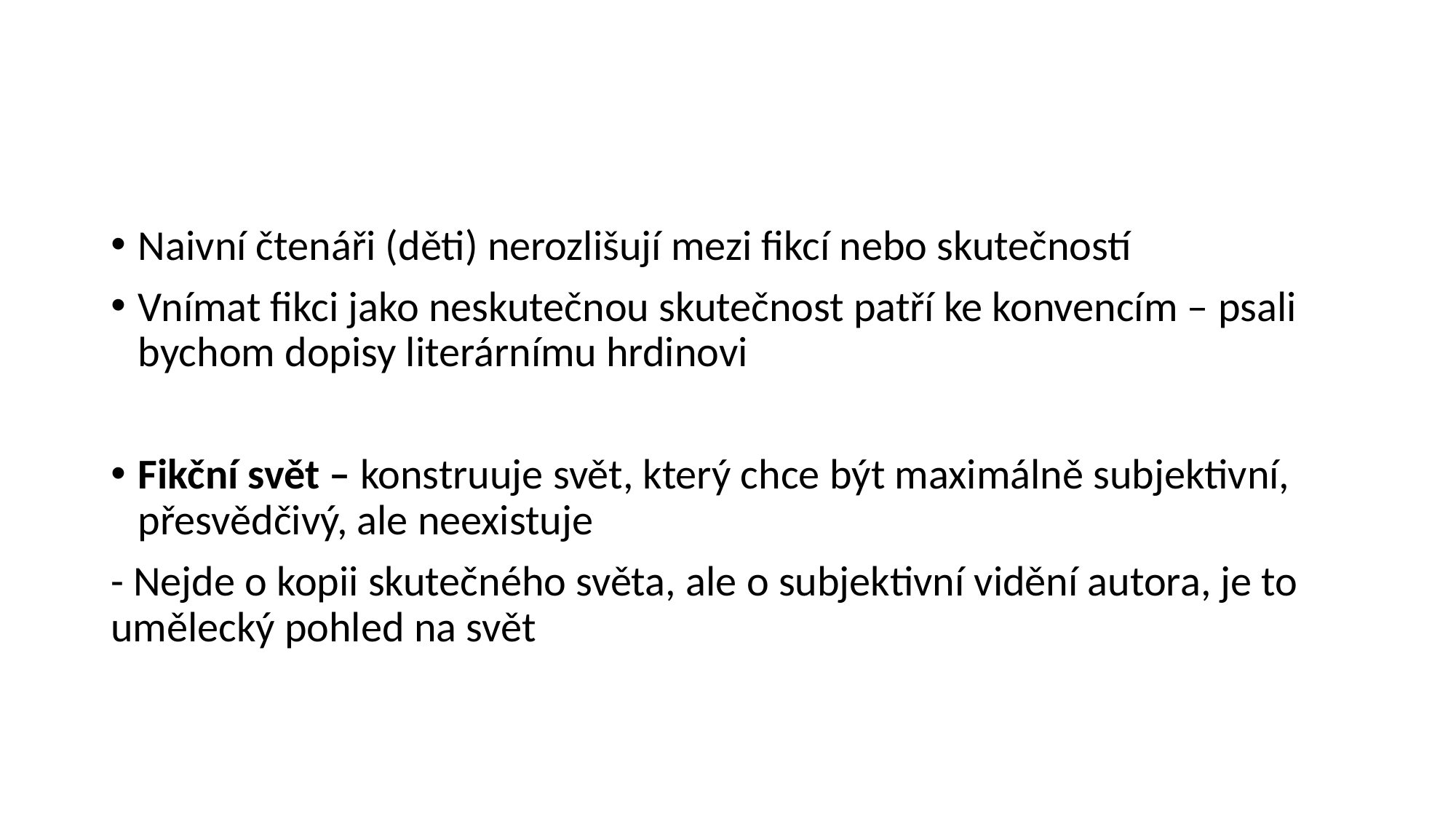

#
Naivní čtenáři (děti) nerozlišují mezi fikcí nebo skutečností
Vnímat fikci jako neskutečnou skutečnost patří ke konvencím – psali bychom dopisy literárnímu hrdinovi

Fikční svět – konstruuje svět, který chce být maximálně subjektivní, přesvědčivý, ale neexistuje
- Nejde o kopii skutečného světa, ale o subjektivní vidění autora, je to umělecký pohled na svět